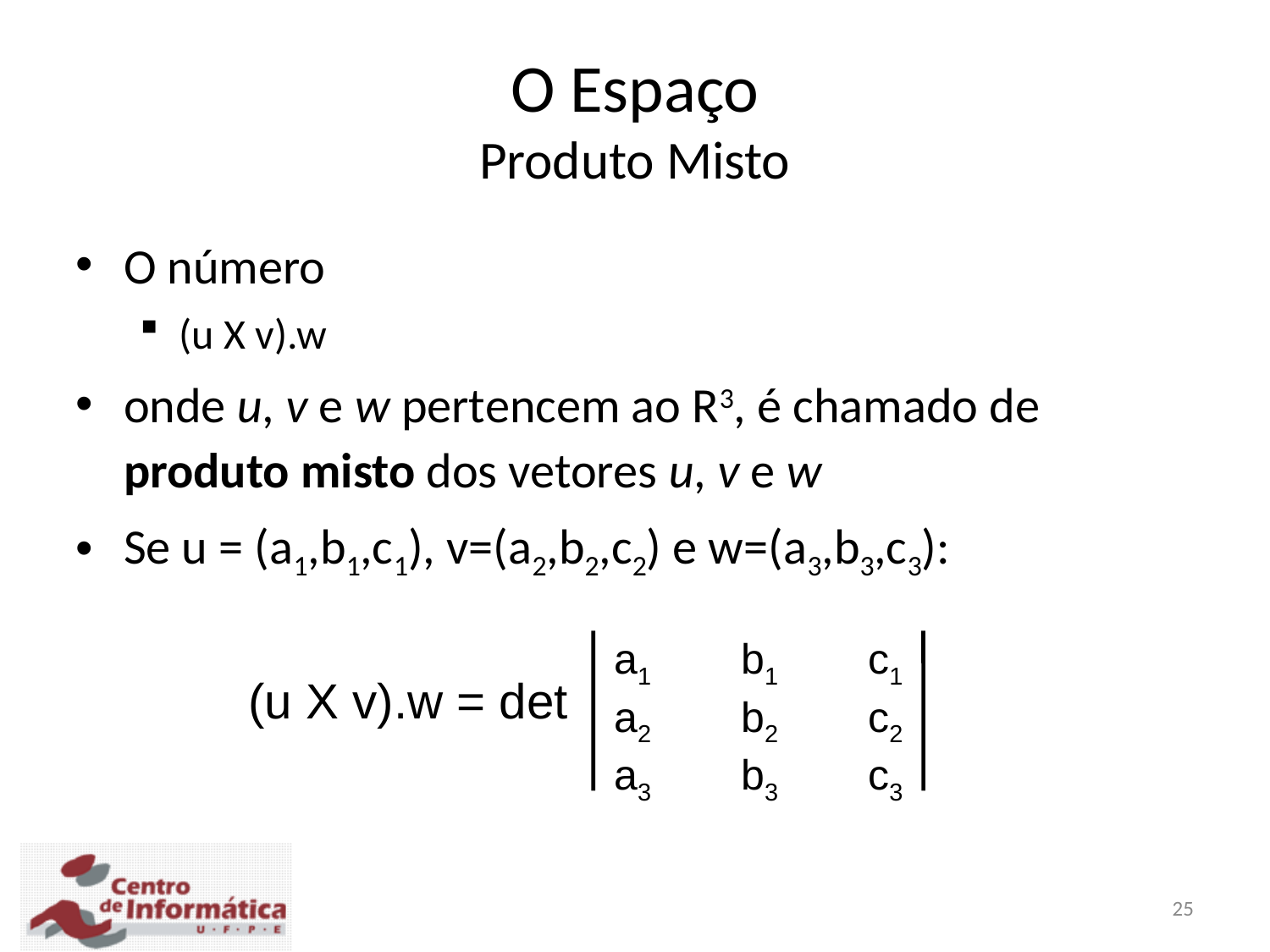

O Espaço
Produto Misto
O número
(u X v).w
onde u, v e w pertencem ao R3, é chamado de produto misto dos vetores u, v e w
Se u = (a1,b1,c1), v=(a2,b2,c2) e w=(a3,b3,c3):
a1	b1	c1
a2	b2	c2
a3	b3	c3

(u X v).w = det
25